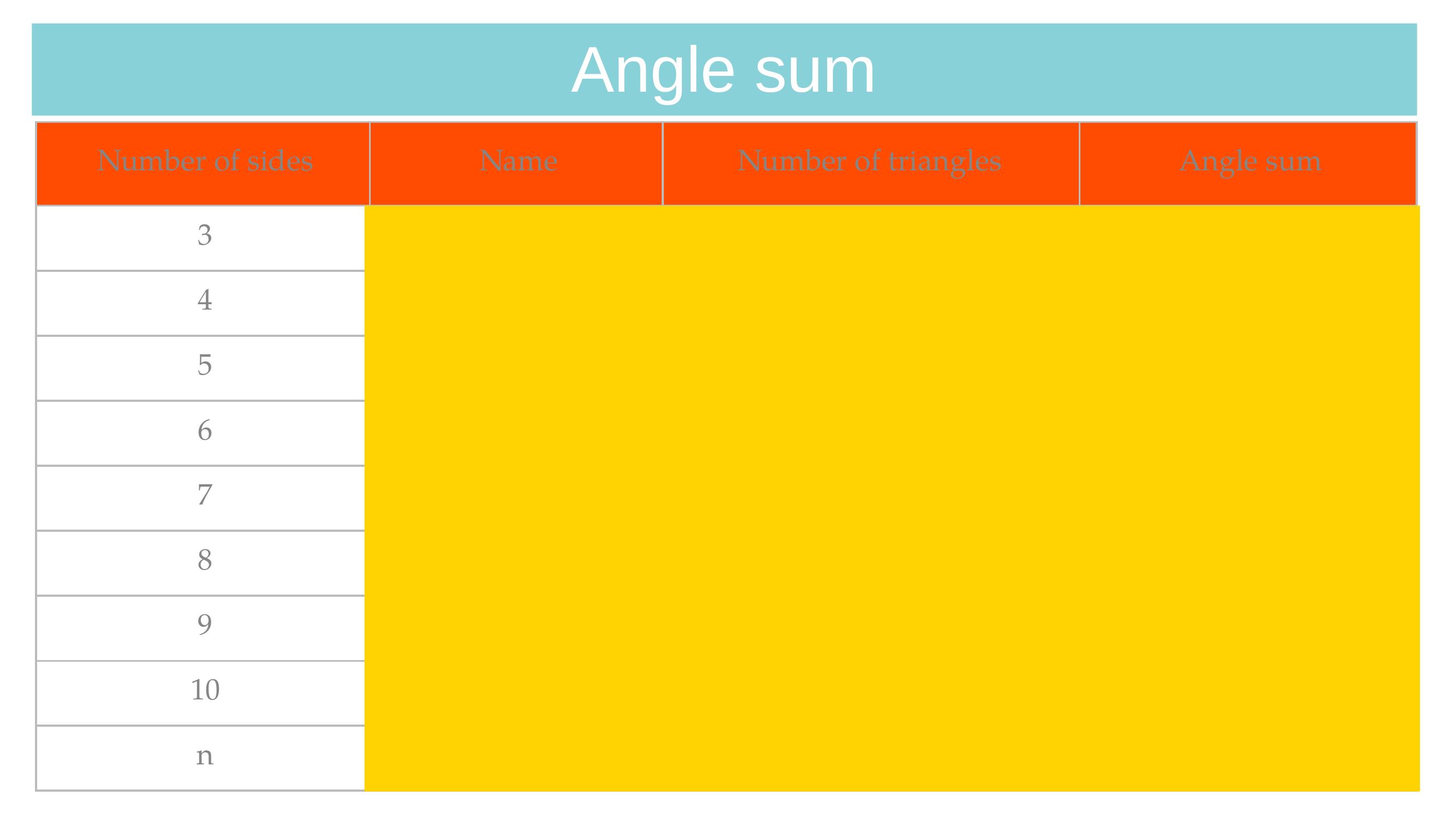

Angle sum
| Number of sides | Name | Number of triangles | Angle sum |
| --- | --- | --- | --- |
| 3 | Triangle | 1 | 1 x 1800 = 1800 |
| 4 | Quadrilateral | 2 | 2 x 1800 = 3600 |
| 5 | Pentagon | 3 | 3 x 1800 = 5400 |
| 6 | Hexagon | 4 | 4 x 1800 = 7200 |
| 7 | Heptagon | 5 | 5 x 1800 = 9000 |
| 8 | Octagon | 6 | 6 x 1800 = 10800 |
| 9 | Nonagon | 7 | 7 x 1800 = 12600 |
| 10 | Decagon | 8 | 8 x 1800 = 14400 |
| n | Polygon | n-2 | (n-2) x 1800 |